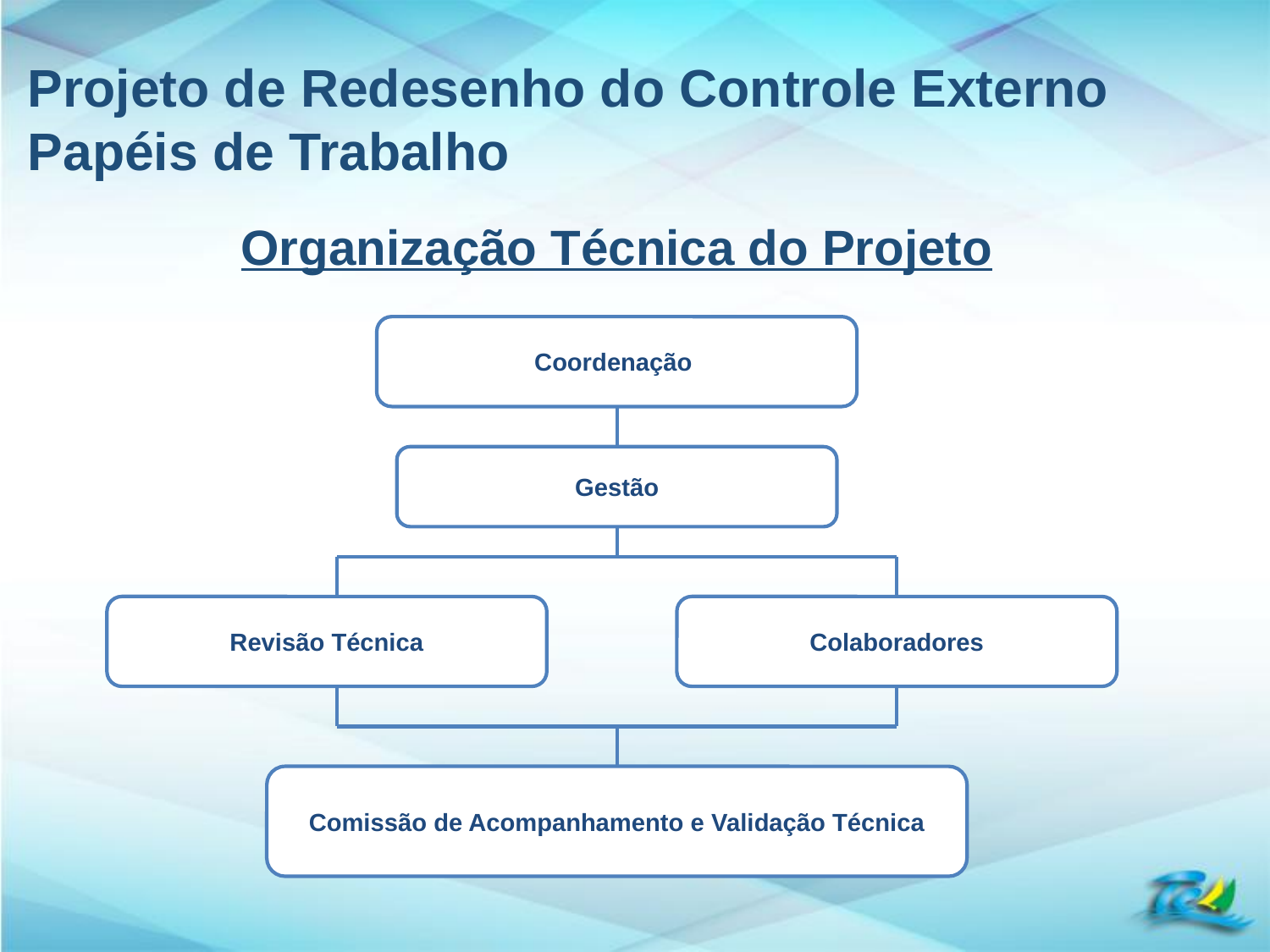

Projeto de Redesenho do Controle Externo
Papéis de Trabalho
Organização Técnica do Projeto
Coordenação
Gestão
Revisão Técnica
Colaboradores
Comissão de Acompanhamento e Validação Técnica